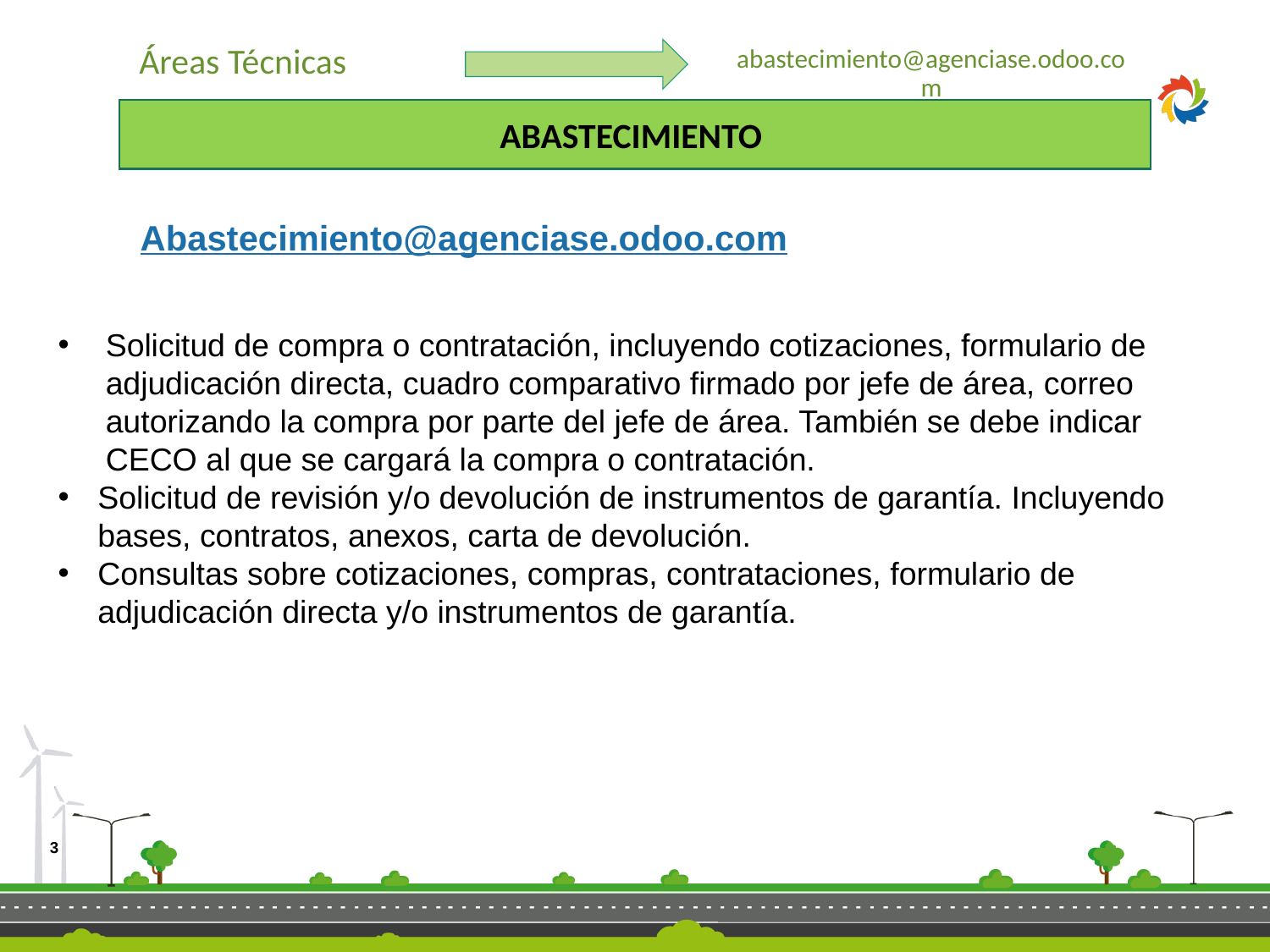

Áreas Técnicas
# abastecimiento@agenciase.odoo.com

ABASTECIMIENTO

Abastecimiento@agenciase.odoo.com
Solicitud de compra o contratación, incluyendo cotizaciones, formulario de adjudicación directa, cuadro comparativo firmado por jefe de área, correo autorizando la compra por parte del jefe de área. También se debe indicar CECO al que se cargará la compra o contratación.
Solicitud de revisión y/o devolución de instrumentos de garantía. Incluyendo bases, contratos, anexos, carta de devolución.
Consultas sobre cotizaciones, compras, contrataciones, formulario de adjudicación directa y/o instrumentos de garantía.